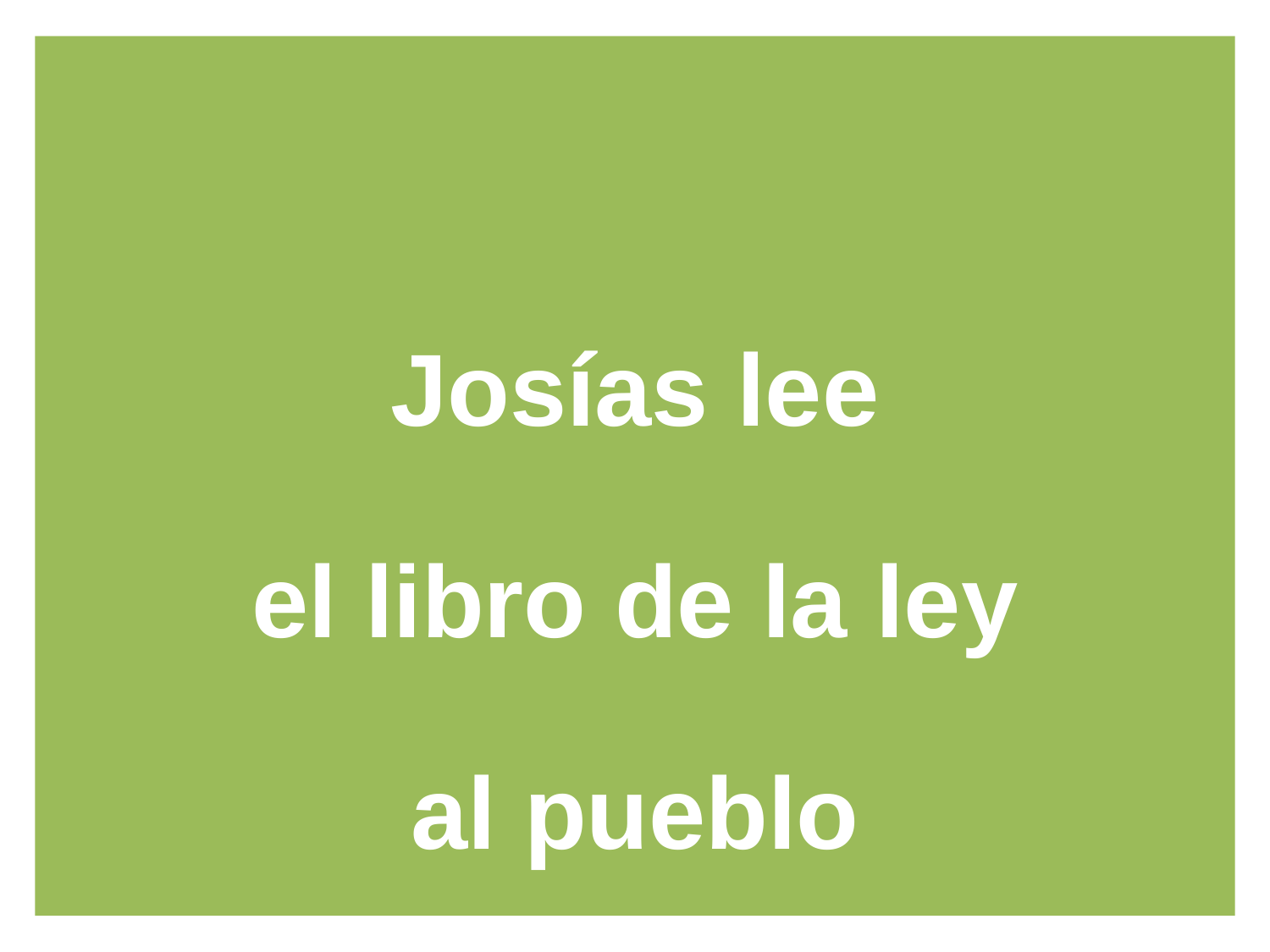

Josías lee
el libro de la ley
al pueblo